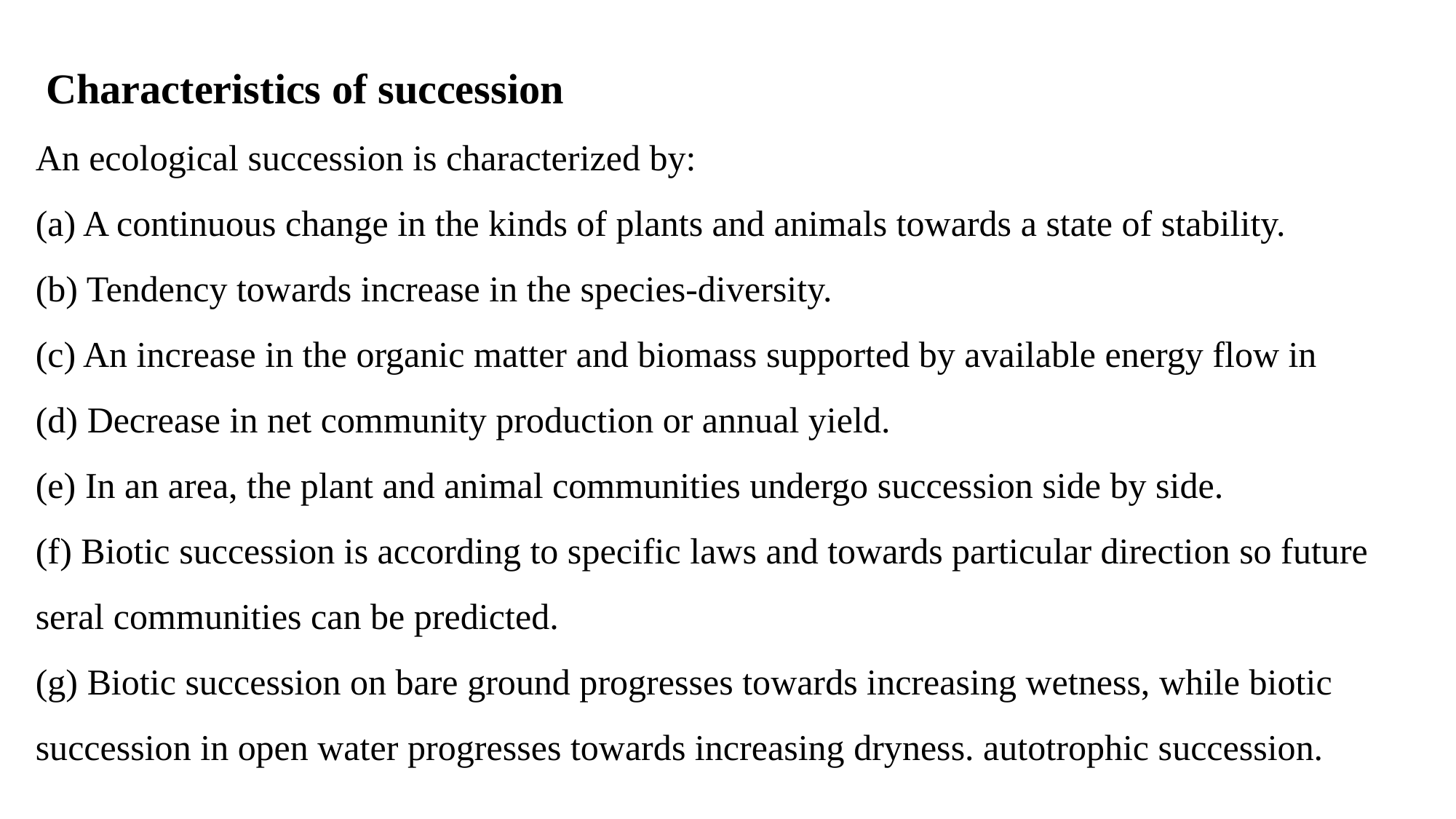

Characteristics of succession
An ecological succession is characterized by:
(a) A continuous change in the kinds of plants and animals towards a state of stability.
(b) Tendency towards increase in the species-diversity.
(c) An increase in the organic matter and biomass supported by available energy flow in
(d) Decrease in net community production or annual yield.
(e) In an area, the plant and animal communities undergo succession side by side.
(f) Biotic succession is according to specific laws and towards particular direction so future
seral communities can be predicted.
(g) Biotic succession on bare ground progresses towards increasing wetness, while biotic
succession in open water progresses towards increasing dryness. autotrophic succession.